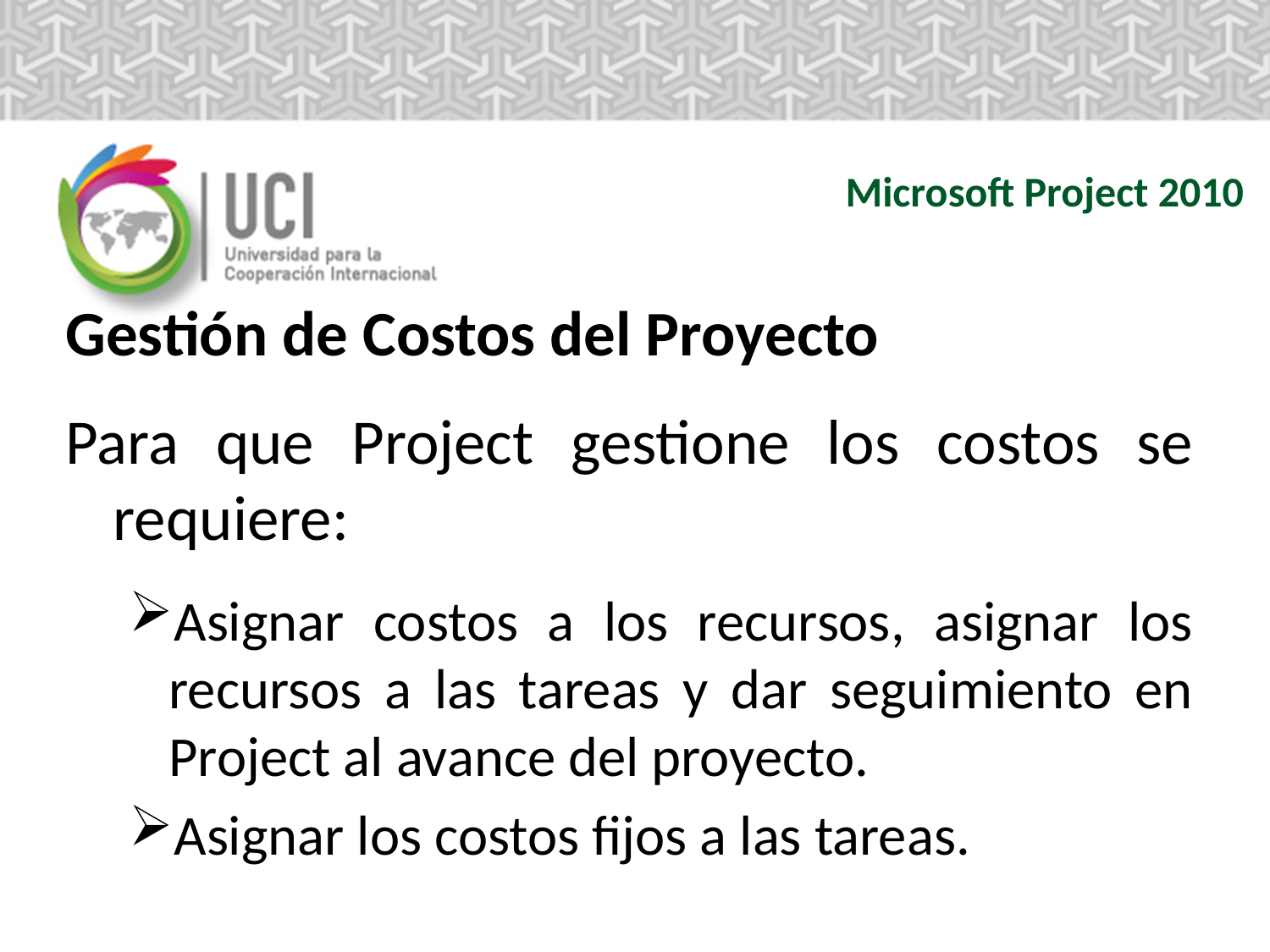

Microsoft Project 2010
Gestión de Costos del Proyecto
Para que Project gestione los costos se requiere:
Asignar costos a los recursos, asignar los recursos a las tareas y dar seguimiento en Project al avance del proyecto.
Asignar los costos fijos a las tareas.